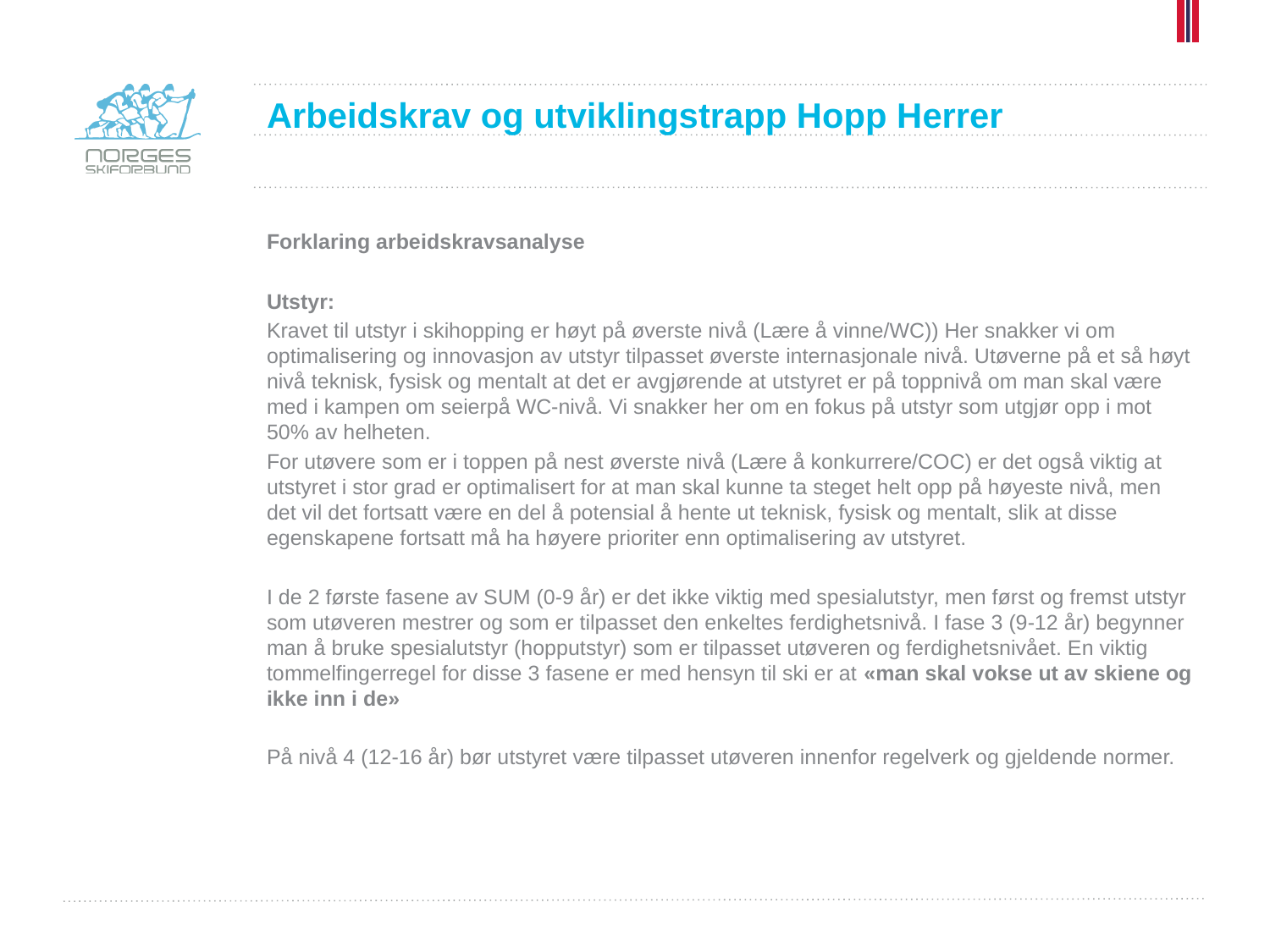

# Arbeidskrav og utviklingstrapp Hopp Herrer
Forklaring arbeidskravsanalyse

Utstyr:
Kravet til utstyr i skihopping er høyt på øverste nivå (Lære å vinne/WC)) Her snakker vi om optimalisering og innovasjon av utstyr tilpasset øverste internasjonale nivå. Utøverne på et så høyt nivå teknisk, fysisk og mentalt at det er avgjørende at utstyret er på toppnivå om man skal være med i kampen om seierpå WC-nivå. Vi snakker her om en fokus på utstyr som utgjør opp i mot 50% av helheten.
For utøvere som er i toppen på nest øverste nivå (Lære å konkurrere/COC) er det også viktig at utstyret i stor grad er optimalisert for at man skal kunne ta steget helt opp på høyeste nivå, men det vil det fortsatt være en del å potensial å hente ut teknisk, fysisk og mentalt, slik at disse egenskapene fortsatt må ha høyere prioriter enn optimalisering av utstyret.

I de 2 første fasene av SUM (0-9 år) er det ikke viktig med spesialutstyr, men først og fremst utstyr som utøveren mestrer og som er tilpasset den enkeltes ferdighetsnivå. I fase 3 (9-12 år) begynner man å bruke spesialutstyr (hopputstyr) som er tilpasset utøveren og ferdighetsnivået. En viktig tommelfingerregel for disse 3 fasene er med hensyn til ski er at «man skal vokse ut av skiene og ikke inn i de»

På nivå 4 (12-16 år) bør utstyret være tilpasset utøveren innenfor regelverk og gjeldende normer.